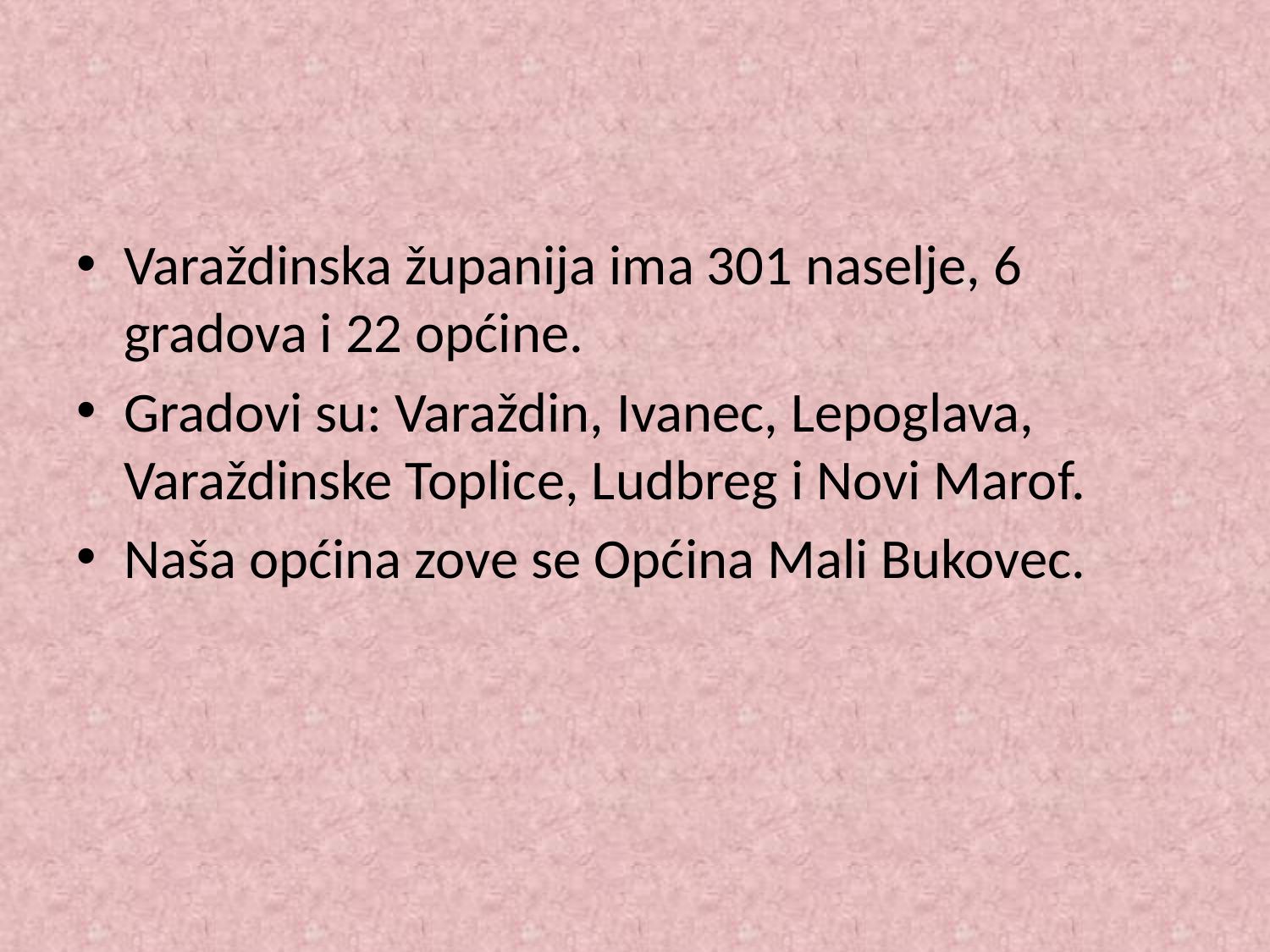

#
Varaždinska županija ima 301 naselje, 6 gradova i 22 općine.
Gradovi su: Varaždin, Ivanec, Lepoglava, Varaždinske Toplice, Ludbreg i Novi Marof.
Naša općina zove se Općina Mali Bukovec.